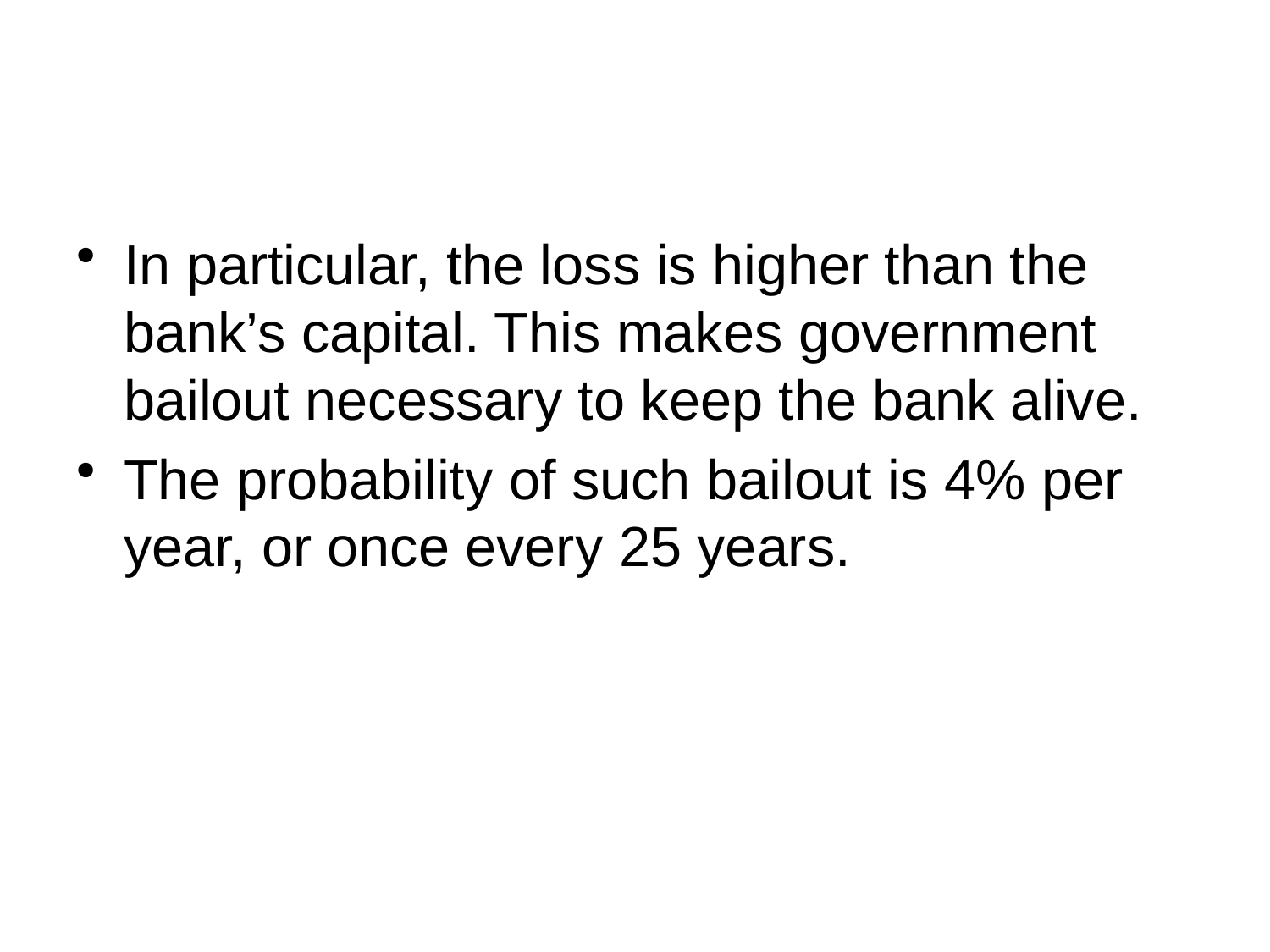

#
In particular, the loss is higher than the bank’s capital. This makes government bailout necessary to keep the bank alive.
The probability of such bailout is 4% per year, or once every 25 years.